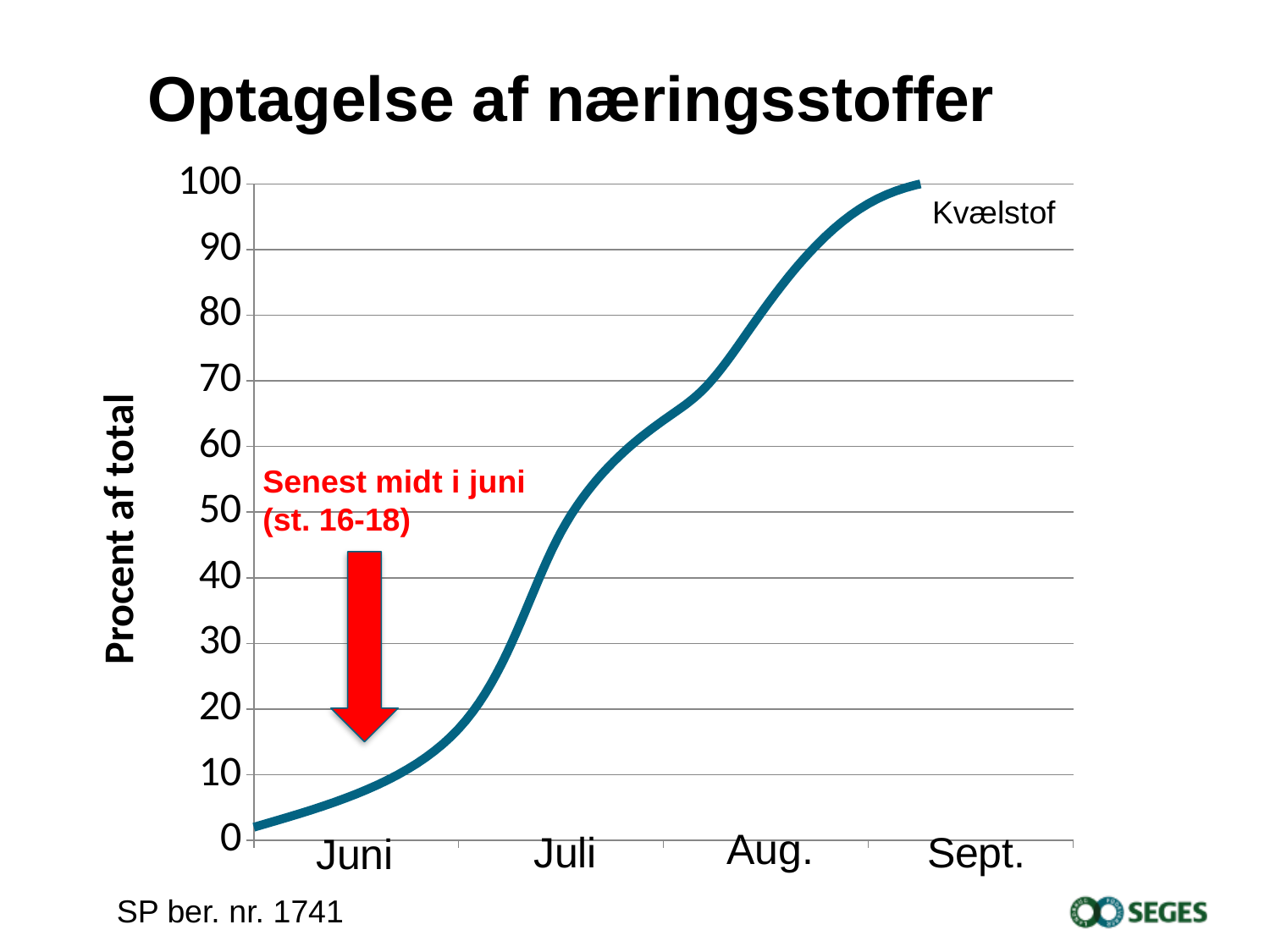

# Optagelse af næringsstoffer

### Chart

| Category |  |
|---|---|
Kvælstof
Senest midt i juni
(st. 16-18)

Aug.
Juli
Sept.
Juni
SP ber. nr. 1741